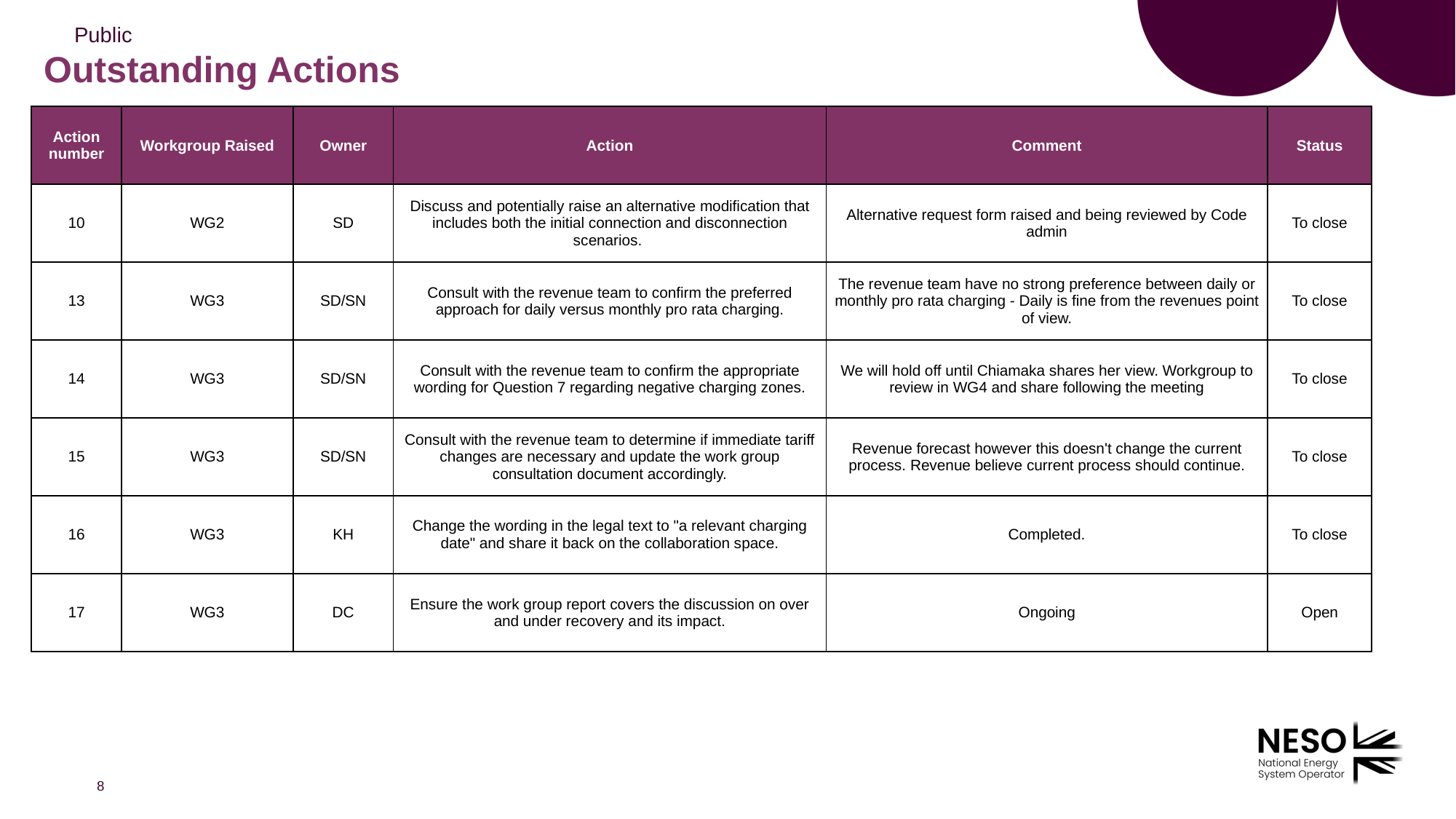

# Outstanding Actions
| Action number | Workgroup Raised | Owner | Action | Comment | Status |
| --- | --- | --- | --- | --- | --- |
| 10 | WG2 | SD | Discuss and potentially raise an alternative modification that includes both the initial connection and disconnection scenarios. | Alternative request form raised and being reviewed by Code admin | To close |
| 13 | WG3 | SD/SN | Consult with the revenue team to confirm the preferred approach for daily versus monthly pro rata charging. | The revenue team have no strong preference between daily or monthly pro rata charging - Daily is fine from the revenues point of view. | To close |
| 14 | WG3 | SD/SN | Consult with the revenue team to confirm the appropriate wording for Question 7 regarding negative charging zones. | We will hold off until Chiamaka shares her view. Workgroup to review in WG4 and share following the meeting | To close |
| 15 | WG3 | SD/SN | Consult with the revenue team to determine if immediate tariff changes are necessary and update the work group consultation document accordingly. | Revenue forecast however this doesn't change the current process. Revenue believe current process should continue. | To close |
| 16 | WG3 | KH | Change the wording in the legal text to "a relevant charging date" and share it back on the collaboration space. | Completed. | To close |
| 17 | WG3 | DC | Ensure the work group report covers the discussion on over and under recovery and its impact. | Ongoing | Open |